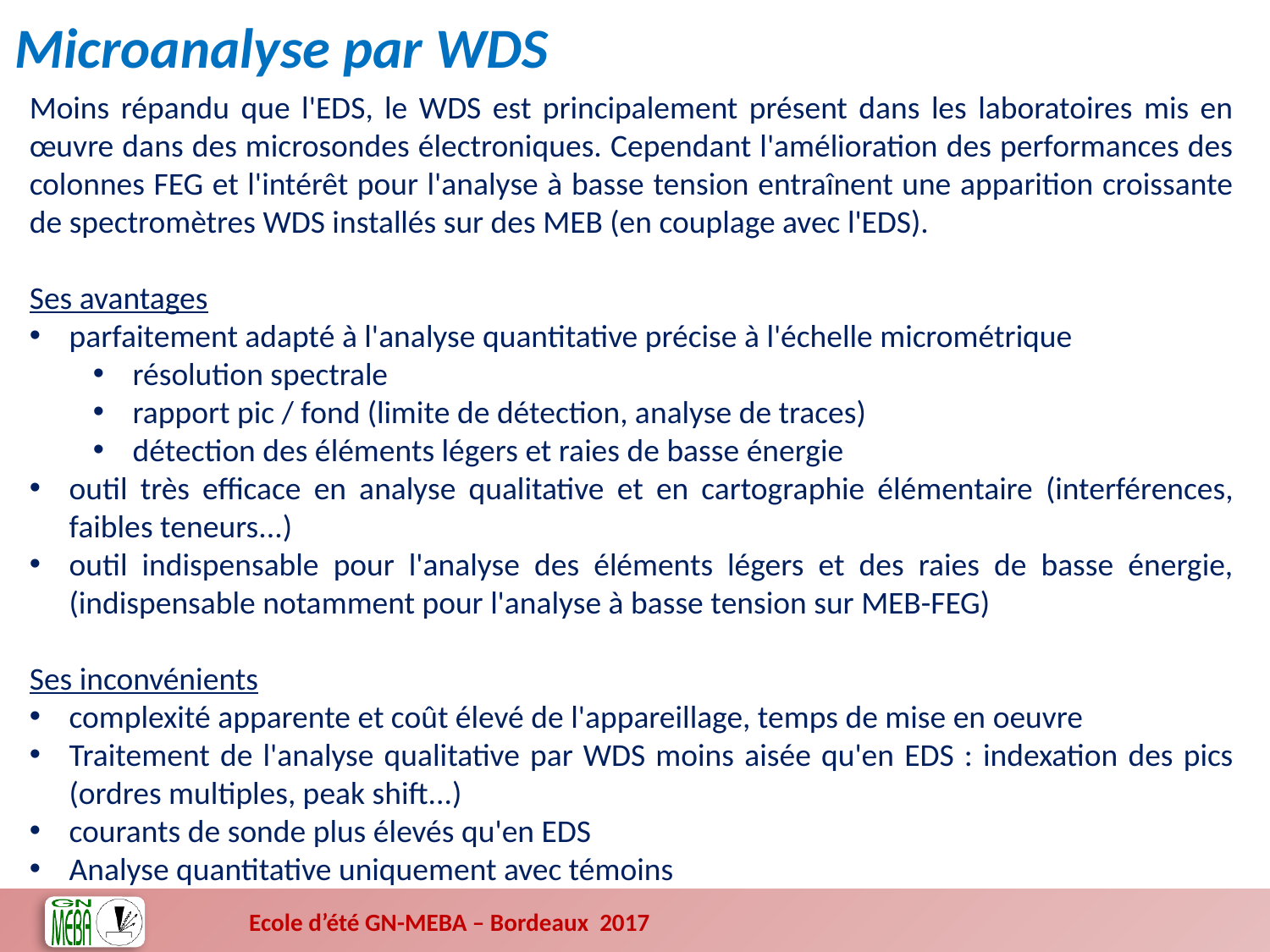

Microanalyse par WDS
Moins répandu que l'EDS, le WDS est principalement présent dans les laboratoires mis en œuvre dans des microsondes électroniques. Cependant l'amélioration des performances des colonnes FEG et l'intérêt pour l'analyse à basse tension entraînent une apparition croissante de spectromètres WDS installés sur des MEB (en couplage avec l'EDS).

Ses avantages
parfaitement adapté à l'analyse quantitative précise à l'échelle micrométrique
résolution spectrale
rapport pic / fond (limite de détection, analyse de traces)
détection des éléments légers et raies de basse énergie
outil très efficace en analyse qualitative et en cartographie élémentaire (interférences, faibles teneurs...)
outil indispensable pour l'analyse des éléments légers et des raies de basse énergie, (indispensable notamment pour l'analyse à basse tension sur MEB-FEG)

Ses inconvénients
complexité apparente et coût élevé de l'appareillage, temps de mise en oeuvre
Traitement de l'analyse qualitative par WDS moins aisée qu'en EDS : indexation des pics (ordres multiples, peak shift...)
courants de sonde plus élevés qu'en EDS
Analyse quantitative uniquement avec témoins